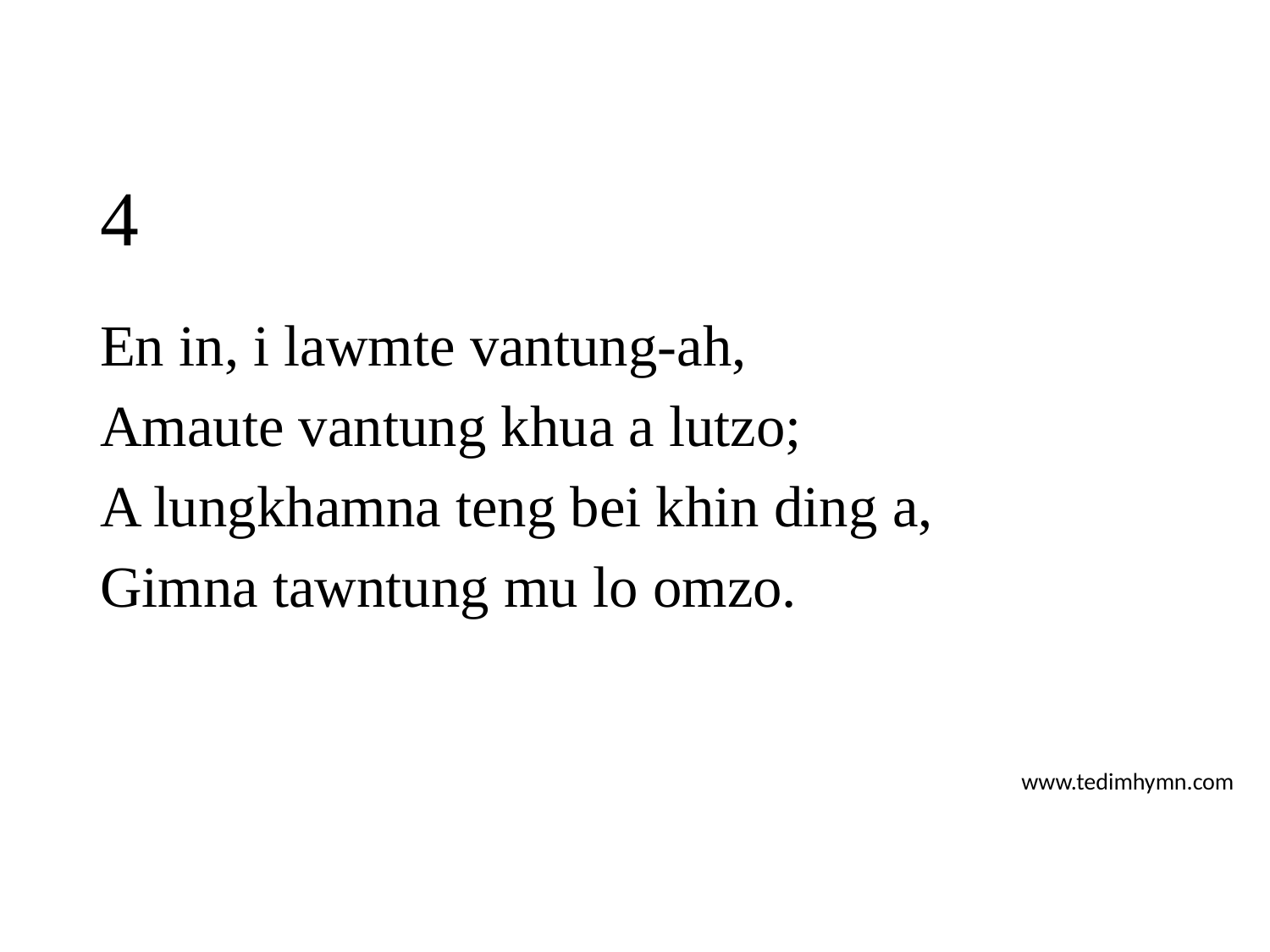

# 4
En in, i lawmte vantung-ah,
Amaute vantung khua a lutzo;
A lungkhamna teng bei khin ding a,
Gimna tawntung mu lo omzo.

www.tedimhymn.com